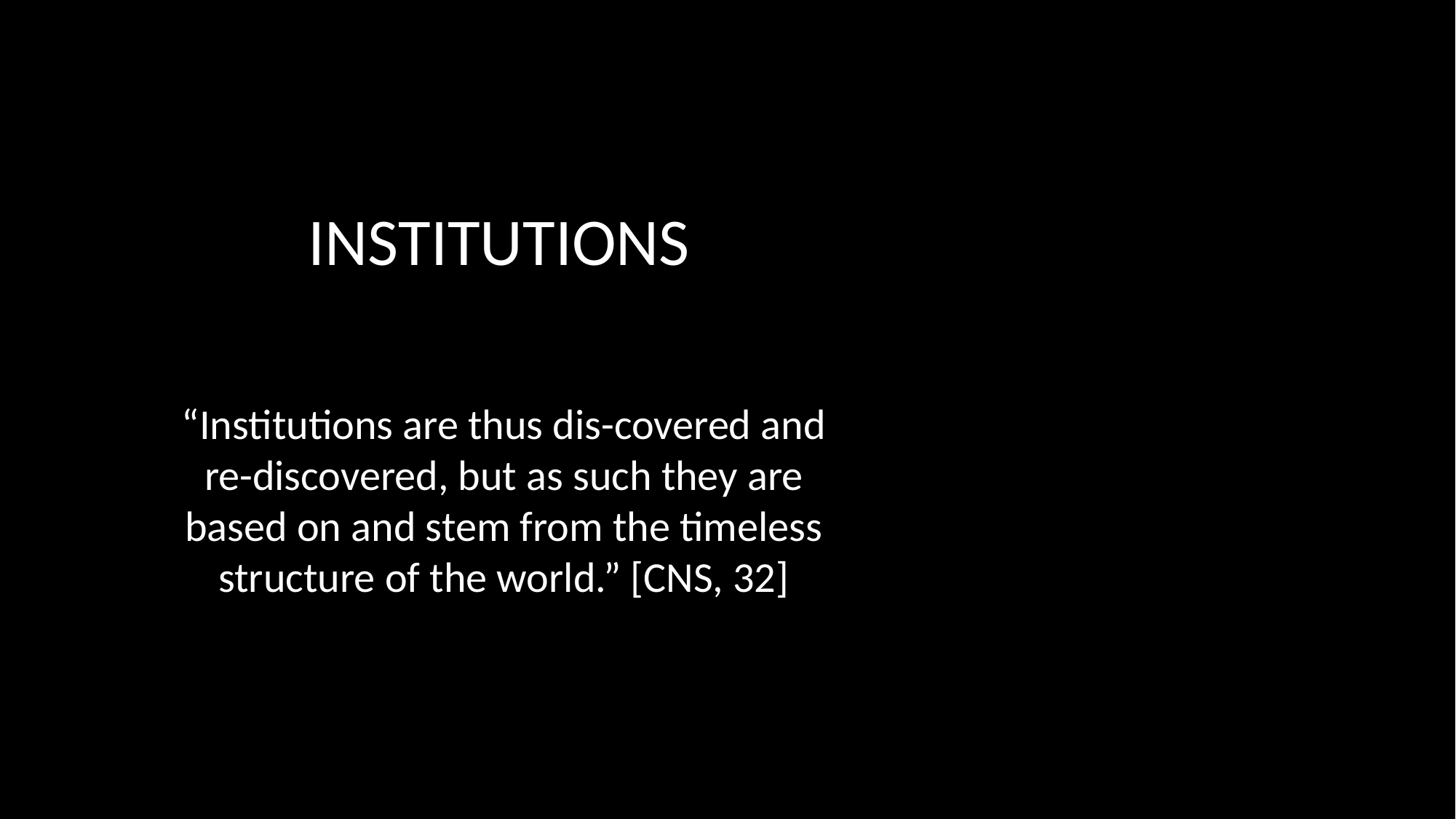

INSTITUTIONS
“Institutions are thus dis-covered and re-discovered, but as such they are based on and stem from the timeless structure of the world.” [CNS, 32]